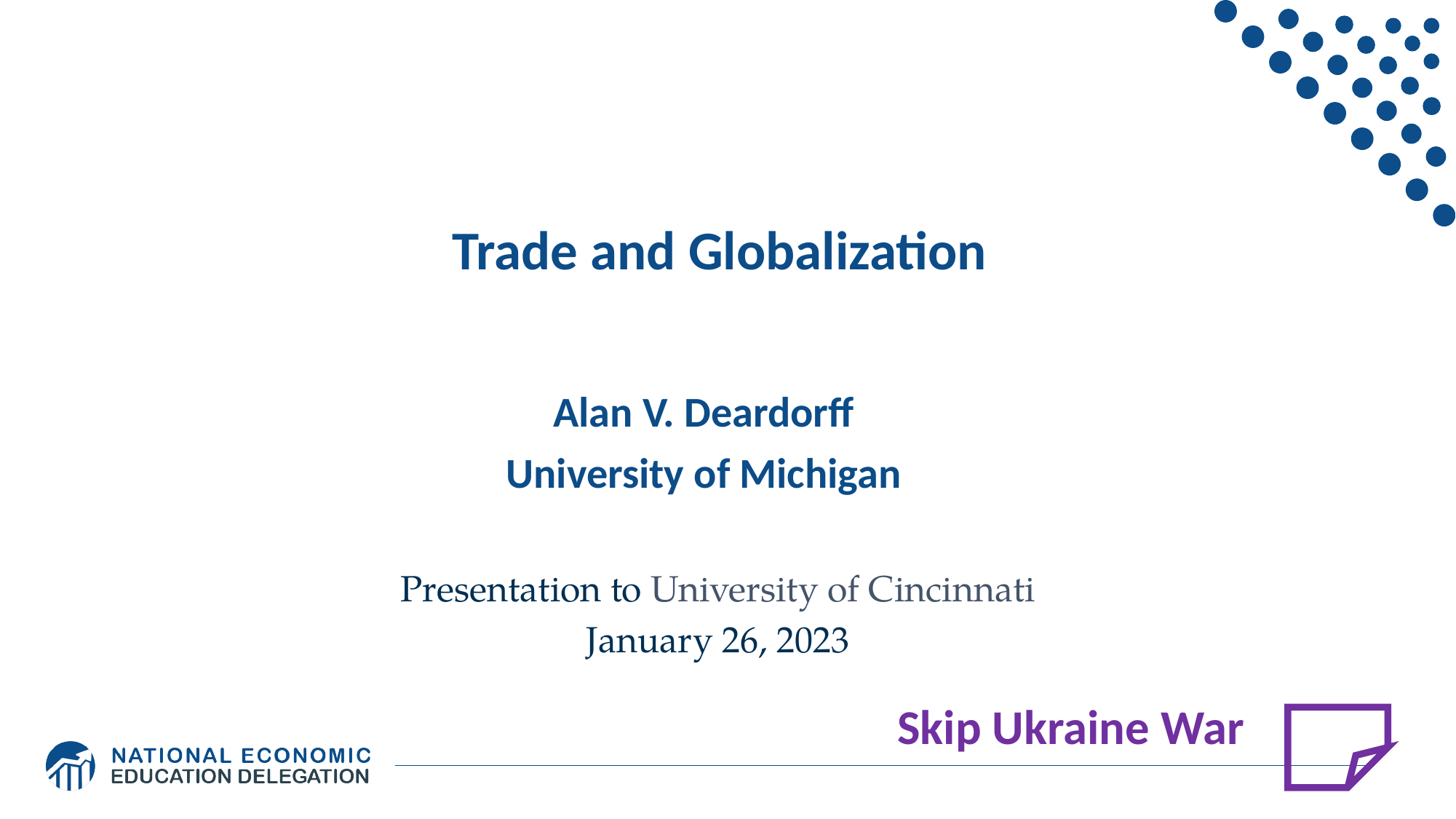

# Trade and Globalization
Alan V. Deardorff
University of Michigan
Presentation to University of Cincinnati
January 26, 2023
Skip Ukraine War